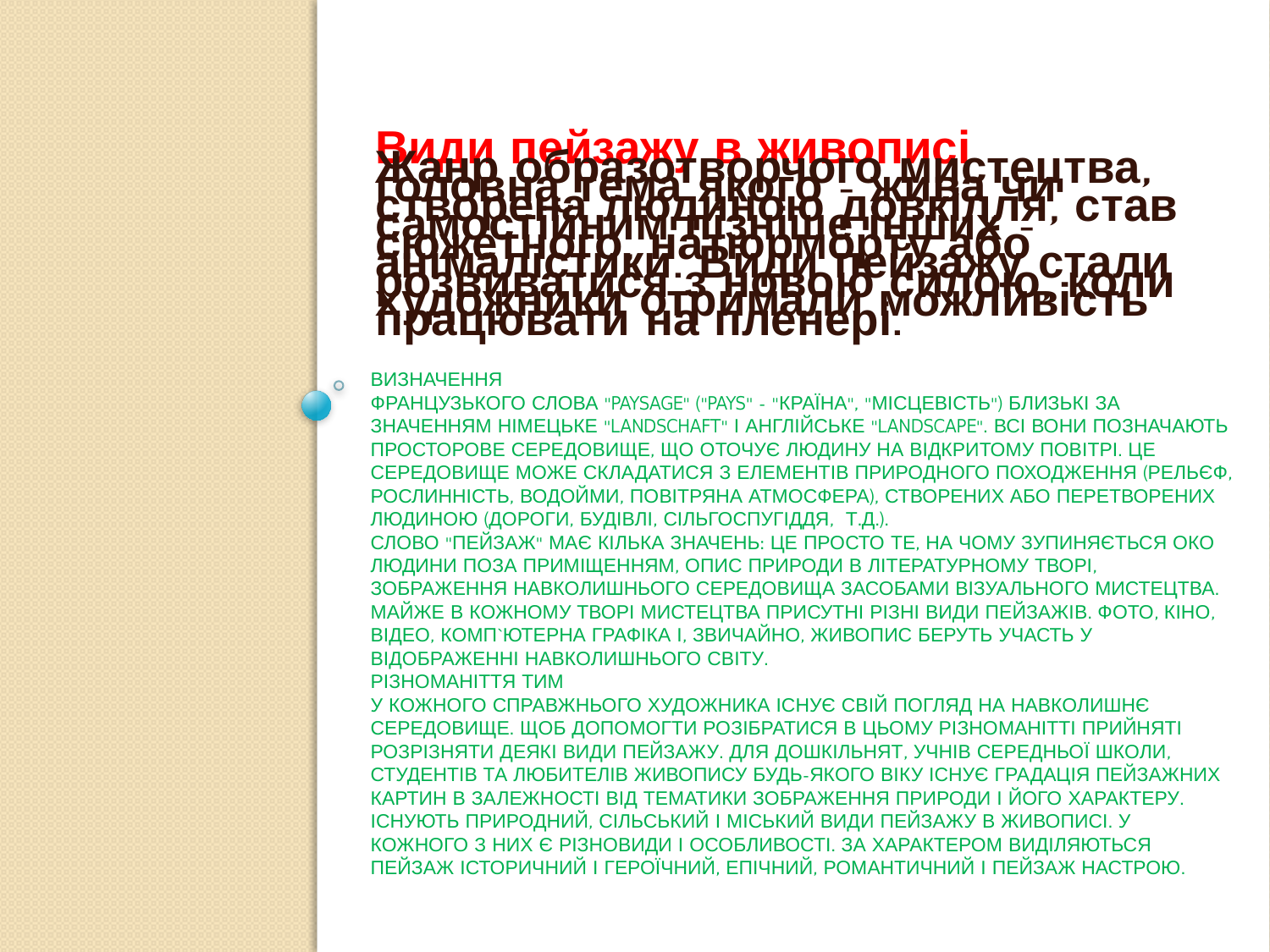

Види пейзажу в живописі
Жанр образотворчого мистецтва, головна тема якого - жива чи створена людиною довкілля, став самостійним пізніше інших - сюжетного, натюрморту або анімалістики. Види пейзажу стали розвиватися з новою силою, коли художники отримали можливість працювати на пленері.

# визначення французького слова "paysage" ("pays" - "країна", "місцевість") Близькі за значенням німецьке "Landschaft" і англійське "landscape". Всі вони позначають просторове середовище, що оточує людину на відкритому повітрі. Це середовище може складатися з елементів природного походження (рельєф, рослинність, водойми, повітряна атмосфера), створених або перетворених людиною (дороги, будівлі, сільгоспугіддя,  т.д.). слово "пейзаж" має кілька значень: це просто те, на чому зупиняється око людини поза приміщенням, опис природи в літературному творі, зображення навколишнього середовища засобами візуального мистецтва. Майже в кожному творі мистецтва присутні різні види пейзажів. Фото, кіно, відео, комп`ютерна графіка і, звичайно, живопис беруть участь у відображенні навколишнього світу. різноманіття тим У кожного справжнього художника існує свій погляд на навколишнє середовище. Щоб допомогти розібратися в цьому різноманітті прийняті розрізняти деякі види пейзажу. Для дошкільнят, учнів середньої школи, студентів та любителів живопису будь-якого віку існує градація пейзажних картин в залежності від тематики зображення природи і його характеру. Існують природний, сільський і міський види пейзажу в живописі. У кожного з них є різновиди і особливості. За характером виділяються пейзаж історичний і героїчний, епічний, романтичний і пейзаж настрою.